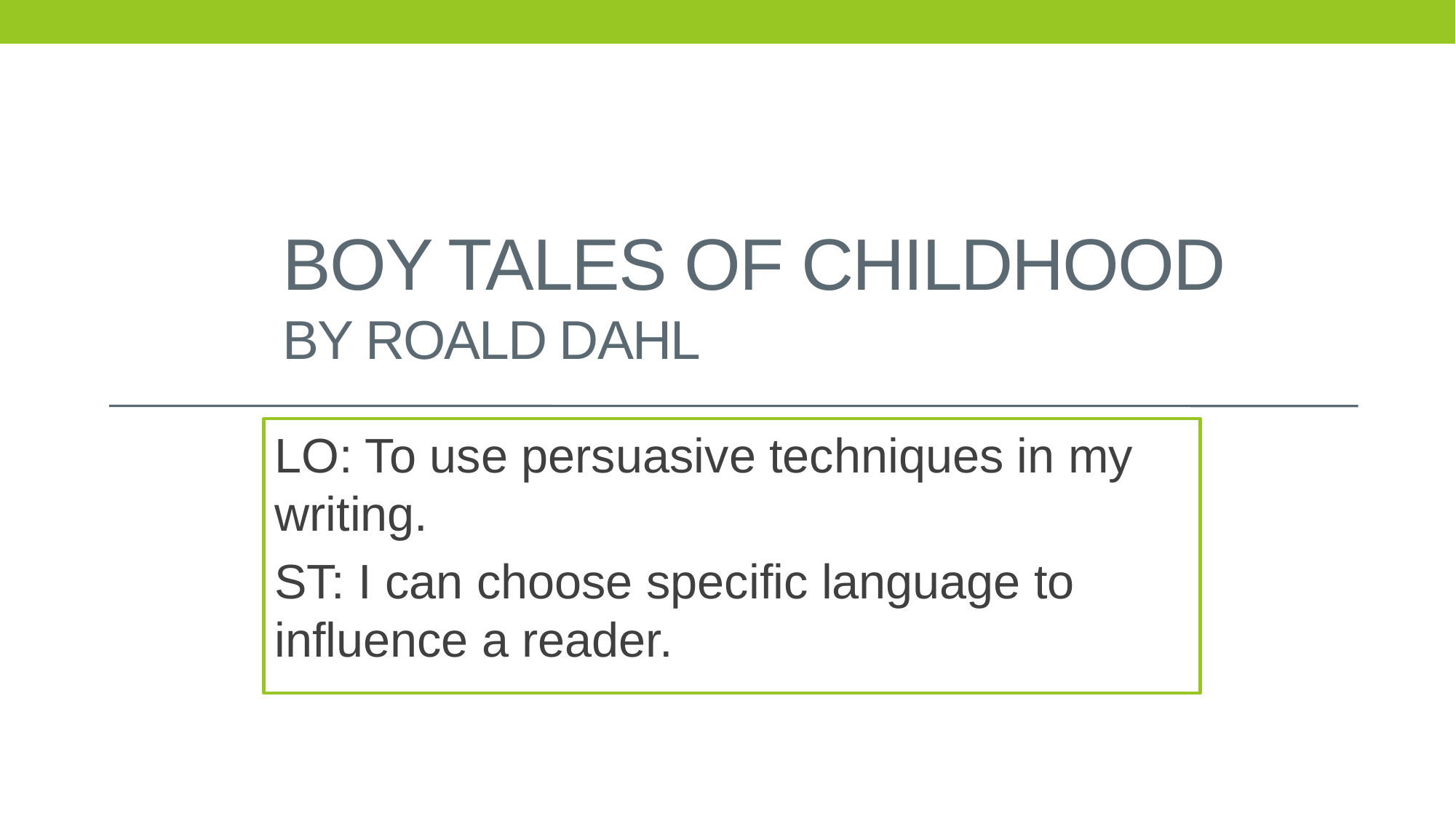

# Boy Tales of Childhood by Roald Dahl
LO: To use persuasive techniques in my writing.
ST: I can choose specific language to influence a reader.